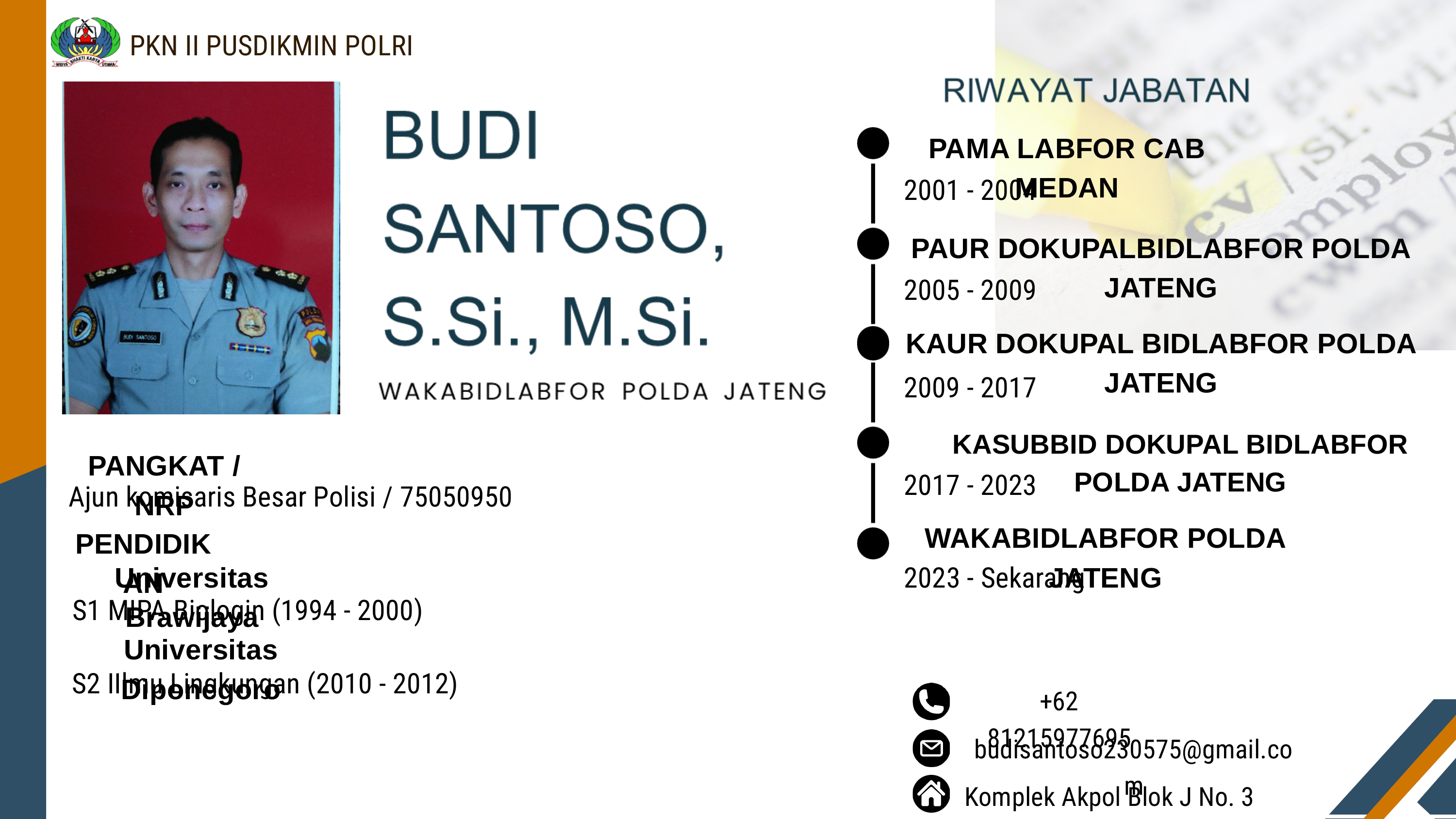

PKN II PUSDIKMIN POLRI

PAMA LABFOR CAB MEDAN

2001 - 2004

PAUR DOKUPALBIDLABFOR POLDA JATENG
2005 - 2009
KAUR DOKUPAL BIDLABFOR POLDA JATENG

2009 - 2017
KASUBBID DOKUPAL BIDLABFOR POLDA JATENG
PANGKAT / NRP
2017 - 2023
Ajun komisaris Besar Polisi / 75050950
WAKABIDLABFOR POLDA JATENG
PENDIDIKAN
Universitas Brawijaya
2023 - Sekarang
S1 MIPA Biologin (1994 - 2000)
Universitas Diponegoro

S2 IIlmu Lingkungan (2010 - 2012)

+62 81215977695
budisantoso230575@gmail.com

Komplek Akpol Blok J No. 3